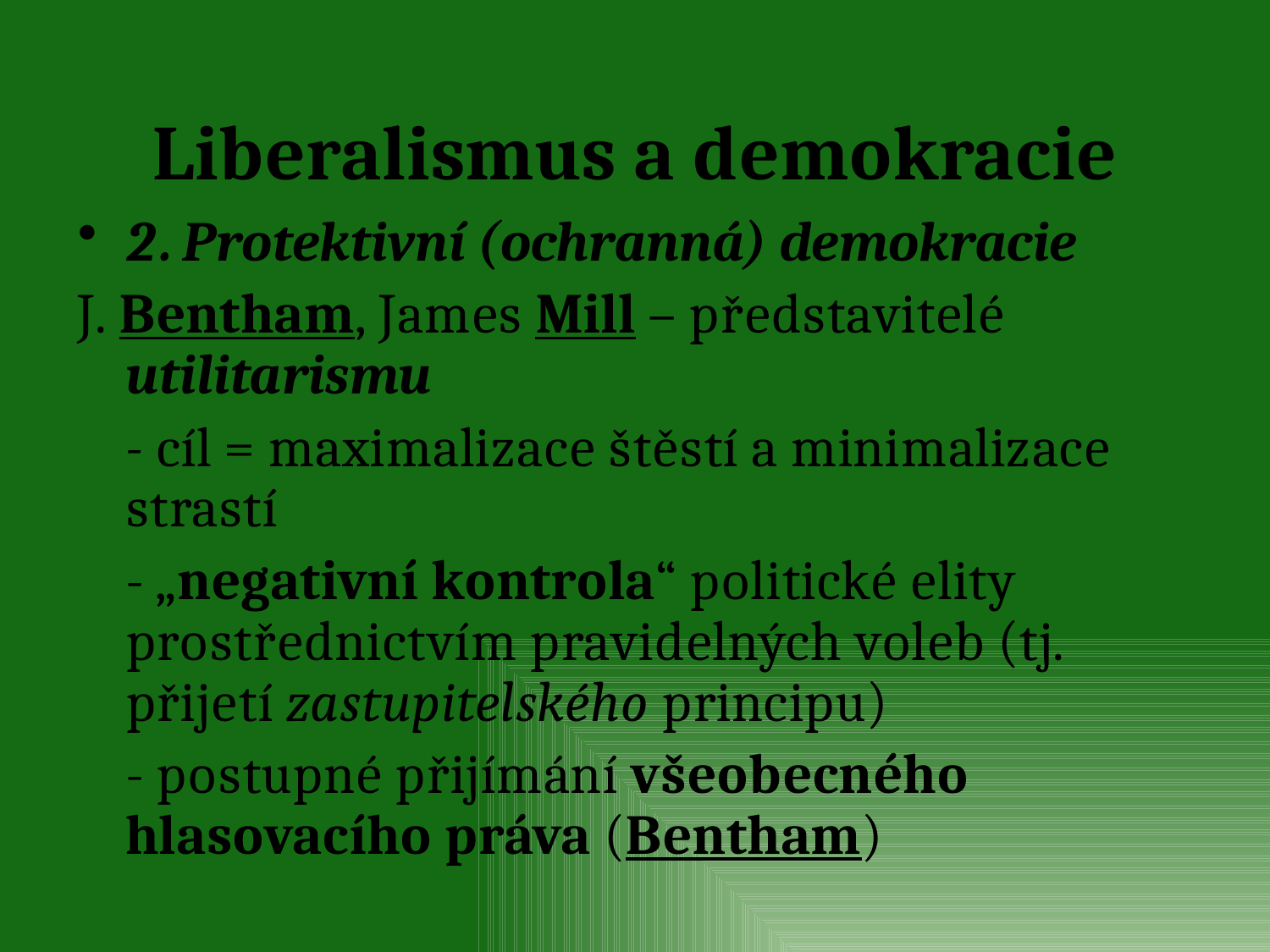

# Liberalismus a demokracie
2. Protektivní (ochranná) demokracie
J. Bentham, James Mill – představitelé utilitarismu
	- cíl = maximalizace štěstí a minimalizace strastí
	- „negativní kontrola“ politické elity prostřednictvím pravidelných voleb (tj. přijetí zastupitelského principu)
	- postupné přijímání všeobecného hlasovacího práva (Bentham)